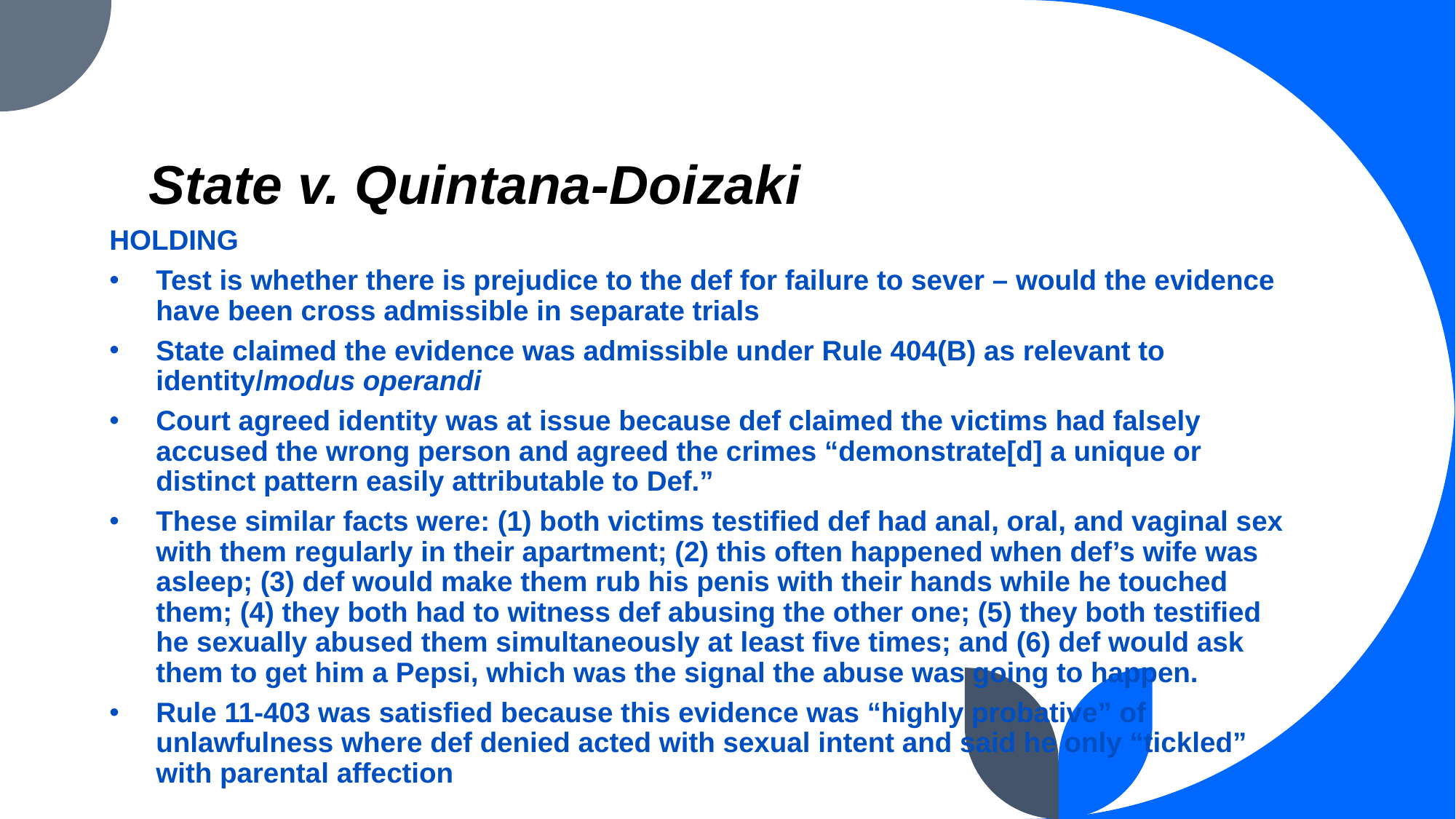

# State v. Quintana-Doizaki
HOLDING
Test is whether there is prejudice to the def for failure to sever – would the evidence have been cross admissible in separate trials
State claimed the evidence was admissible under Rule 404(B) as relevant to identity/modus operandi
Court agreed identity was at issue because def claimed the victims had falsely accused the wrong person and agreed the crimes “demonstrate[d] a unique or distinct pattern easily attributable to Def.”
These similar facts were: (1) both victims testified def had anal, oral, and vaginal sex with them regularly in their apartment; (2) this often happened when def’s wife was asleep; (3) def would make them rub his penis with their hands while he touched them; (4) they both had to witness def abusing the other one; (5) they both testified he sexually abused them simultaneously at least five times; and (6) def would ask them to get him a Pepsi, which was the signal the abuse was going to happen.
Rule 11-403 was satisfied because this evidence was “highly probative” of unlawfulness where def denied acted with sexual intent and said he only “tickled” with parental affection